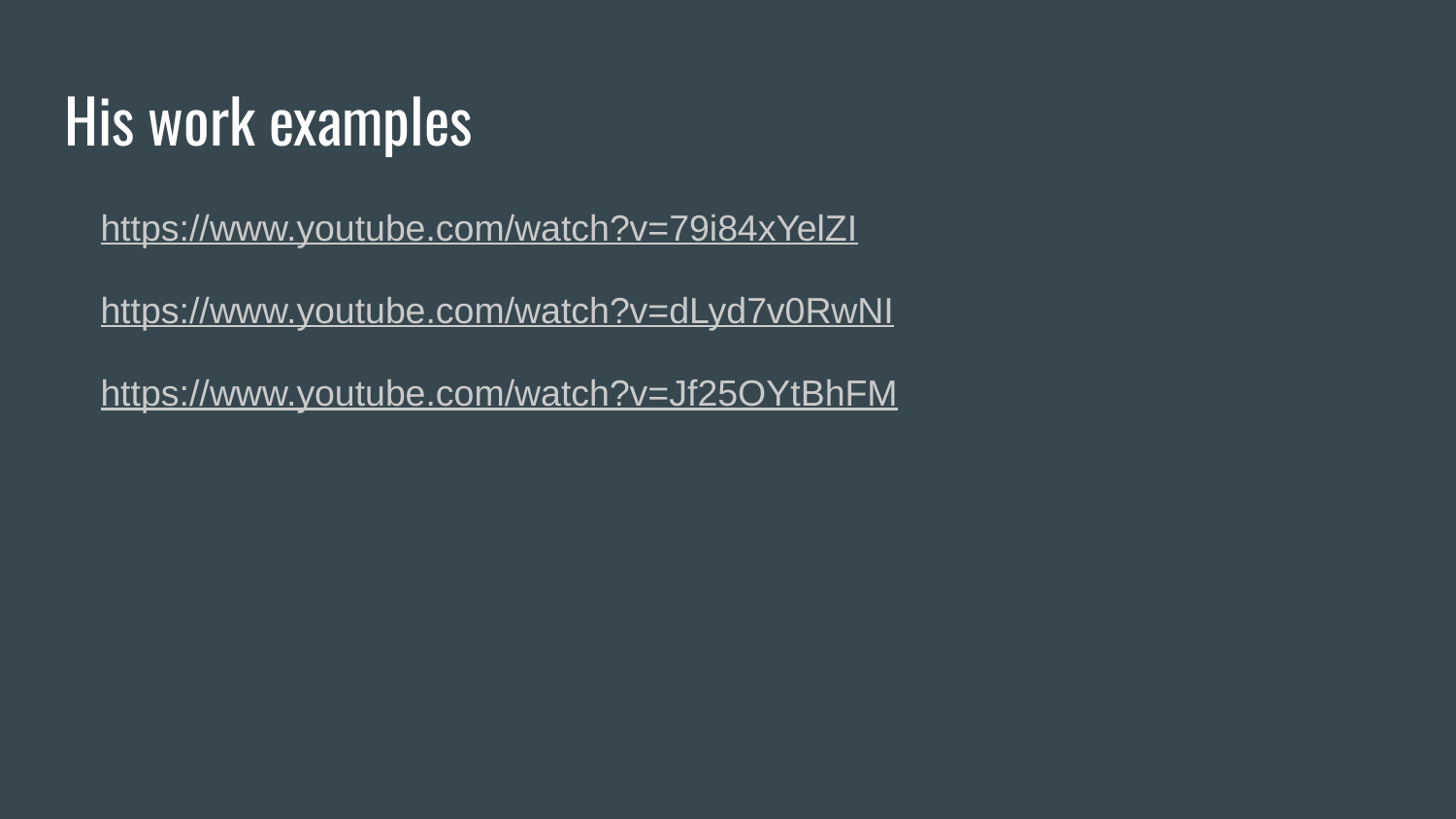

# His work examples
https://www.youtube.com/watch?v=79i84xYelZI
https://www.youtube.com/watch?v=dLyd7v0RwNI
https://www.youtube.com/watch?v=Jf25OYtBhFM